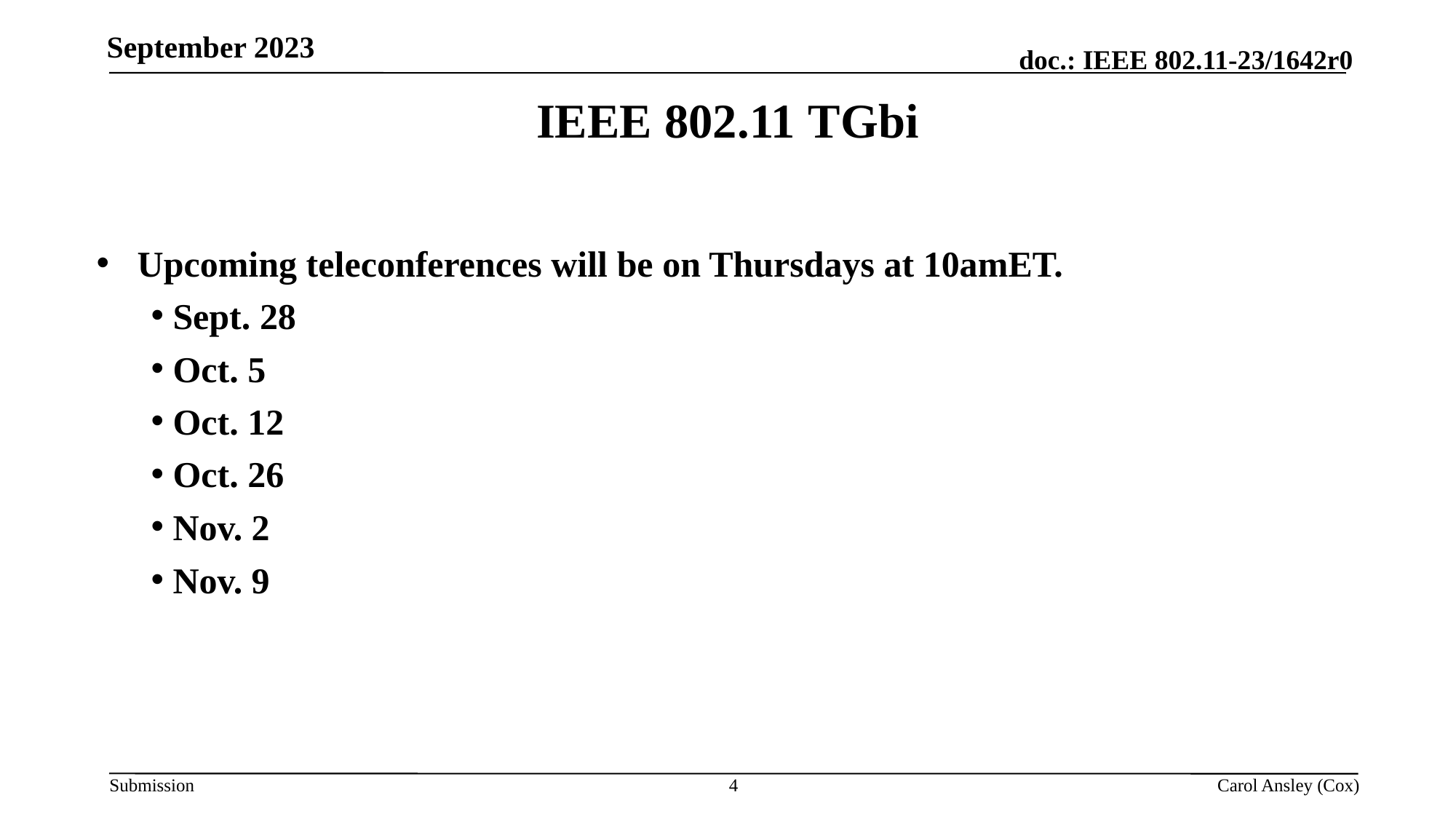

IEEE 802.11 TGbi

Upcoming teleconferences will be on Thursdays at 10amET.
 Sept. 28
 Oct. 5
 Oct. 12
 Oct. 26
 Nov. 2
 Nov. 9

4
Carol Ansley (Cox)